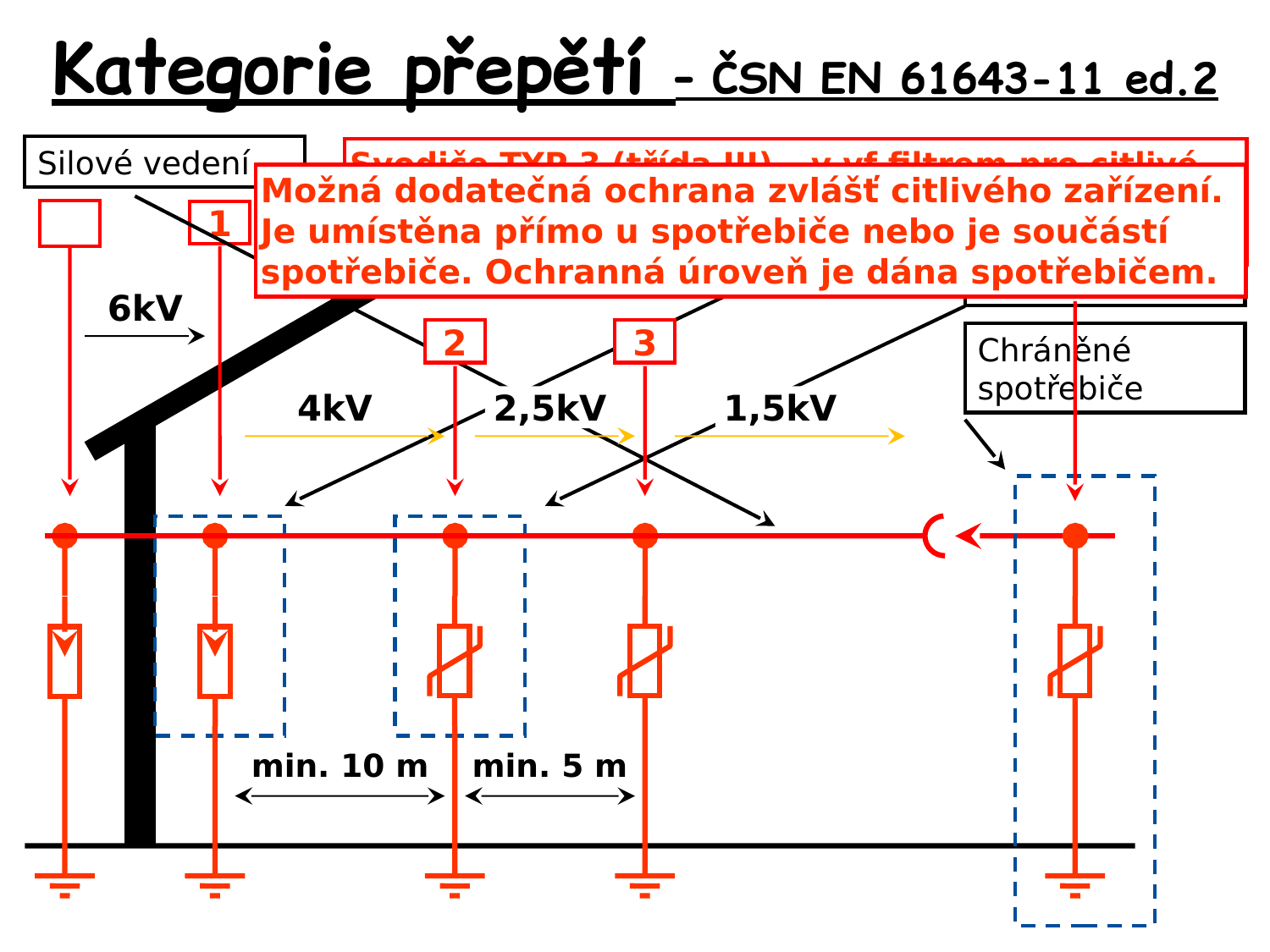

# Kategorie přepětí – ČSN EN 61643-11 ed.2
Silové vedení
Svodiče TYP 3 (třída III) – v vf filtrem pro citlivé spotřebiče u elektrického zařízení – ochranná úroveň 1,5 kV
Hlavní rozvaděč
Možná dodatečná ochrana zvlášť citlivého zařízení.  Je umístěna přímo u spotřebiče nebo je součástí spotřebiče. Ochranná úroveň je dána spotřebičem.
Svodiče mimo budovu (dříve třída A) zodpovídá provozovatel sítě – ochranná úroveň 6 kV
Svodiče TYP 1 (třída I) – Omezení bleskového proudu – hlavní rozváděč - ochranná úroveň 4 kV
Svodiče TYP 2 (třída II) – snížení zbytkového přepětí v podružném rozvaděči – ochranná úroveň 2,5 kV

1
Podružný rozvaděč

6kV

2
3
Chráněné spotřebiče

4kV
2,5kV
1,5kV

min. 10 m
min. 5 m